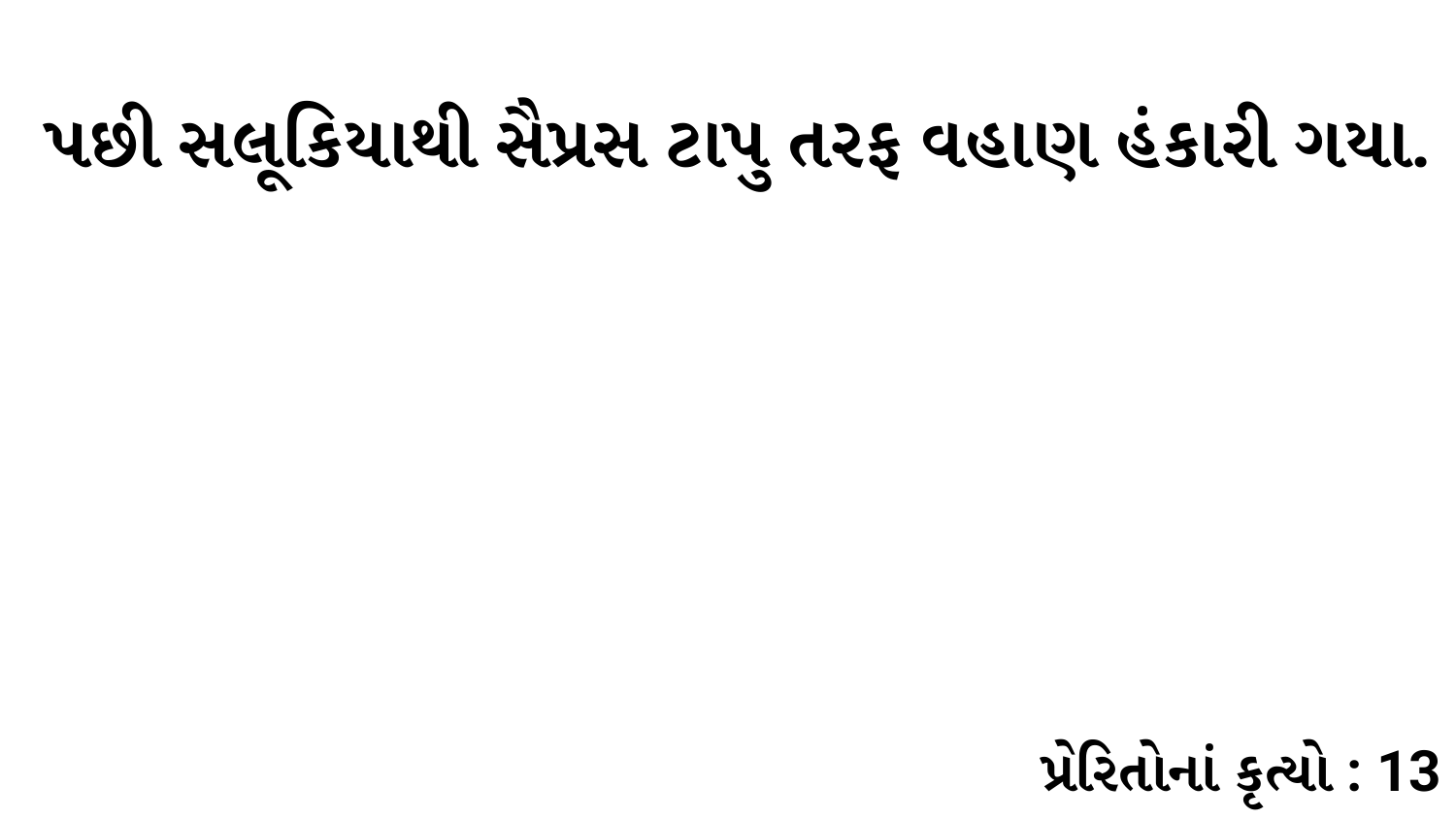

પછી સલૂકિયાથી સૈપ્રસ ટાપુ તરફ વહાણ હંકારી ગયા.
પ્રેરિતોનાં કૃત્યો : 13